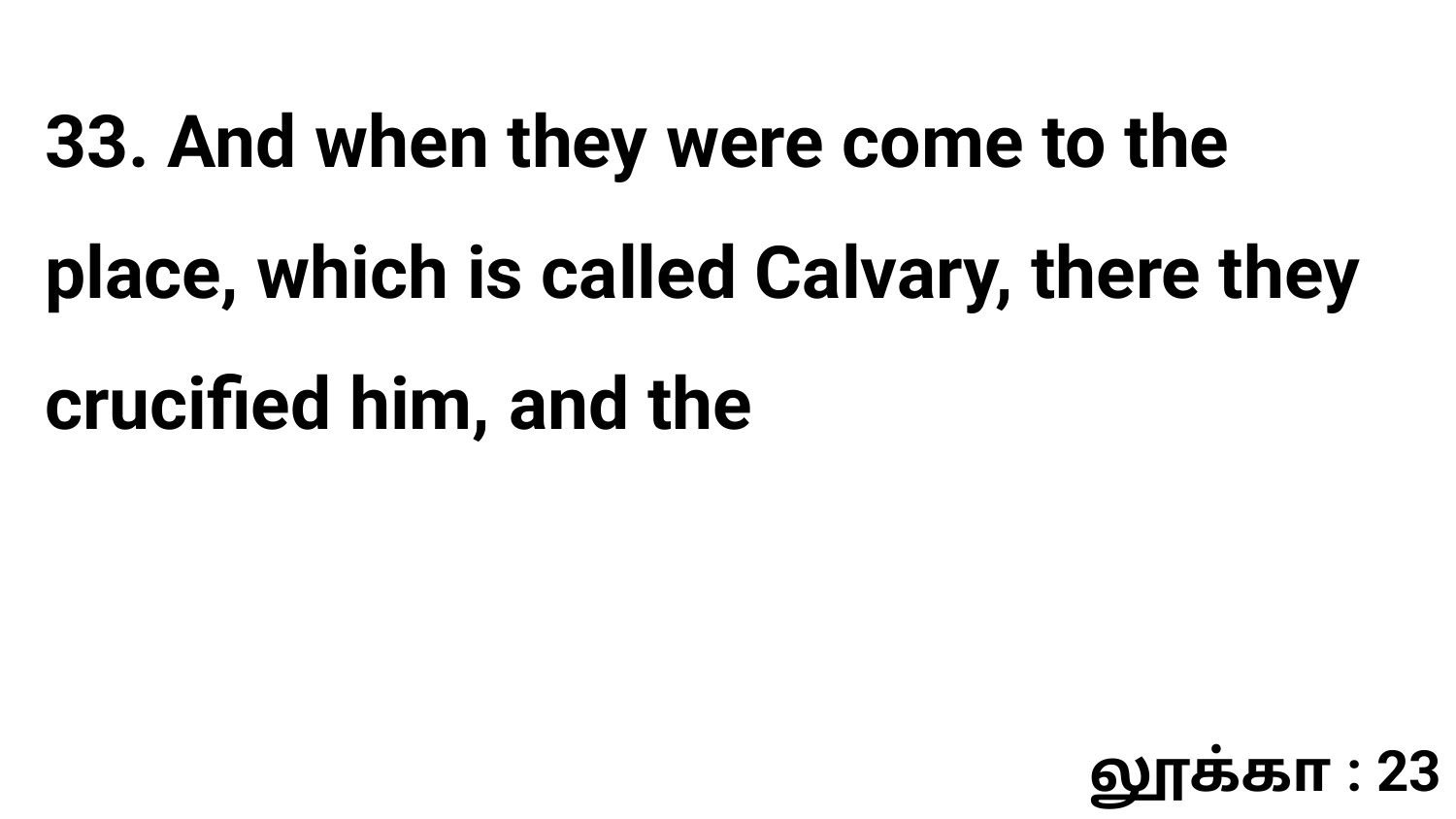

33. And when they were come to the place, which is called Calvary, there they crucified him, and the
லூக்கா : 23